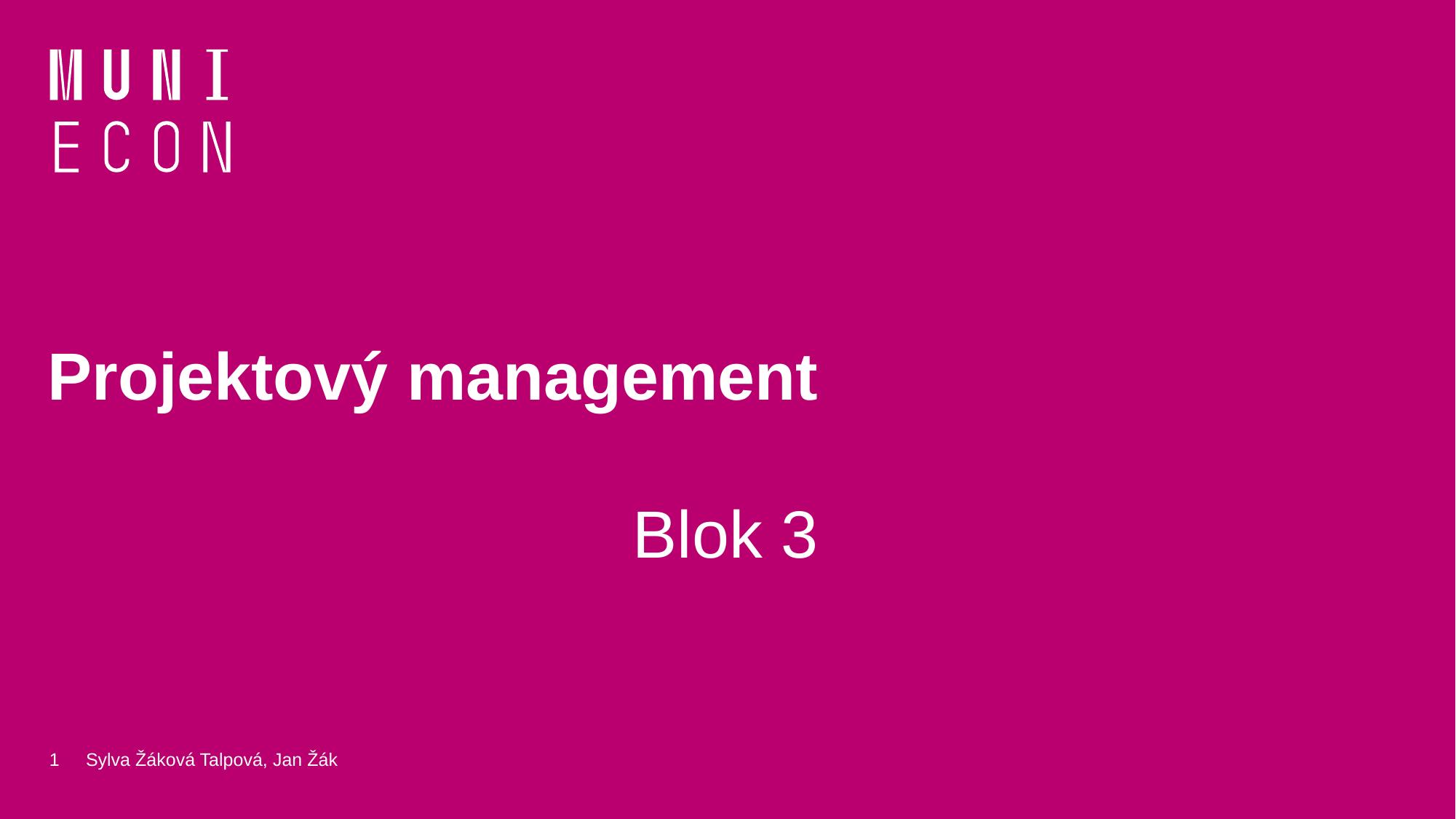

# Projektový management
Blok 3
1
Sylva Žáková Talpová, Jan Žák